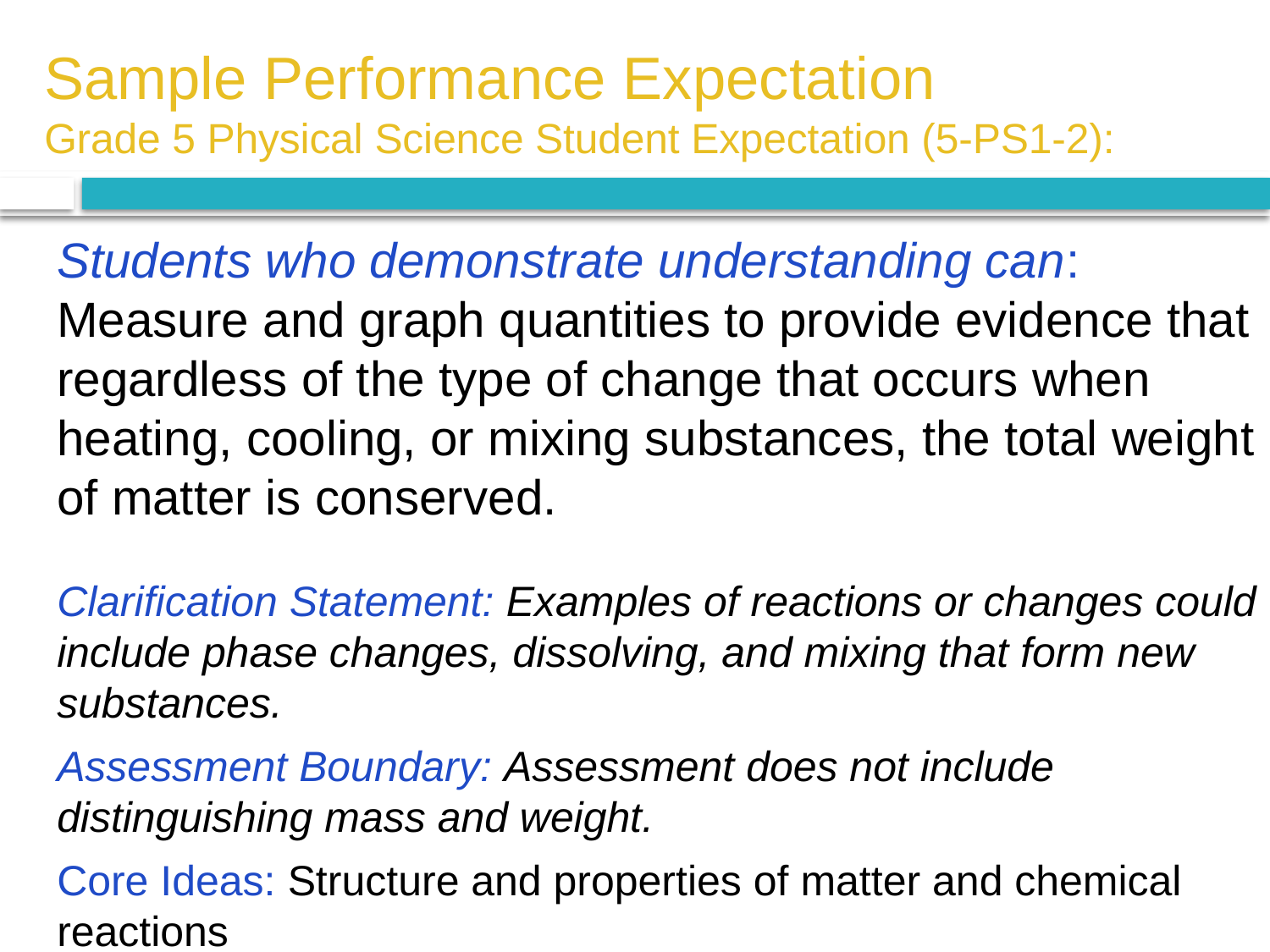

# Sample Performance Expectation Grade 5 Physical Science Student Expectation (5-PS1-2):
Students who demonstrate understanding can: Measure and graph quantities to provide evidence that regardless of the type of change that occurs when heating, cooling, or mixing substances, the total weight of matter is conserved.

Clarification Statement: Examples of reactions or changes could include phase changes, dissolving, and mixing that form new substances.
Assessment Boundary: Assessment does not include distinguishing mass and weight.
Core Ideas: Structure and properties of matter and chemical reactions
Practice: Using mathematics and computational thinking
Crosscutting Concept: Scale, proportion, and quantity.